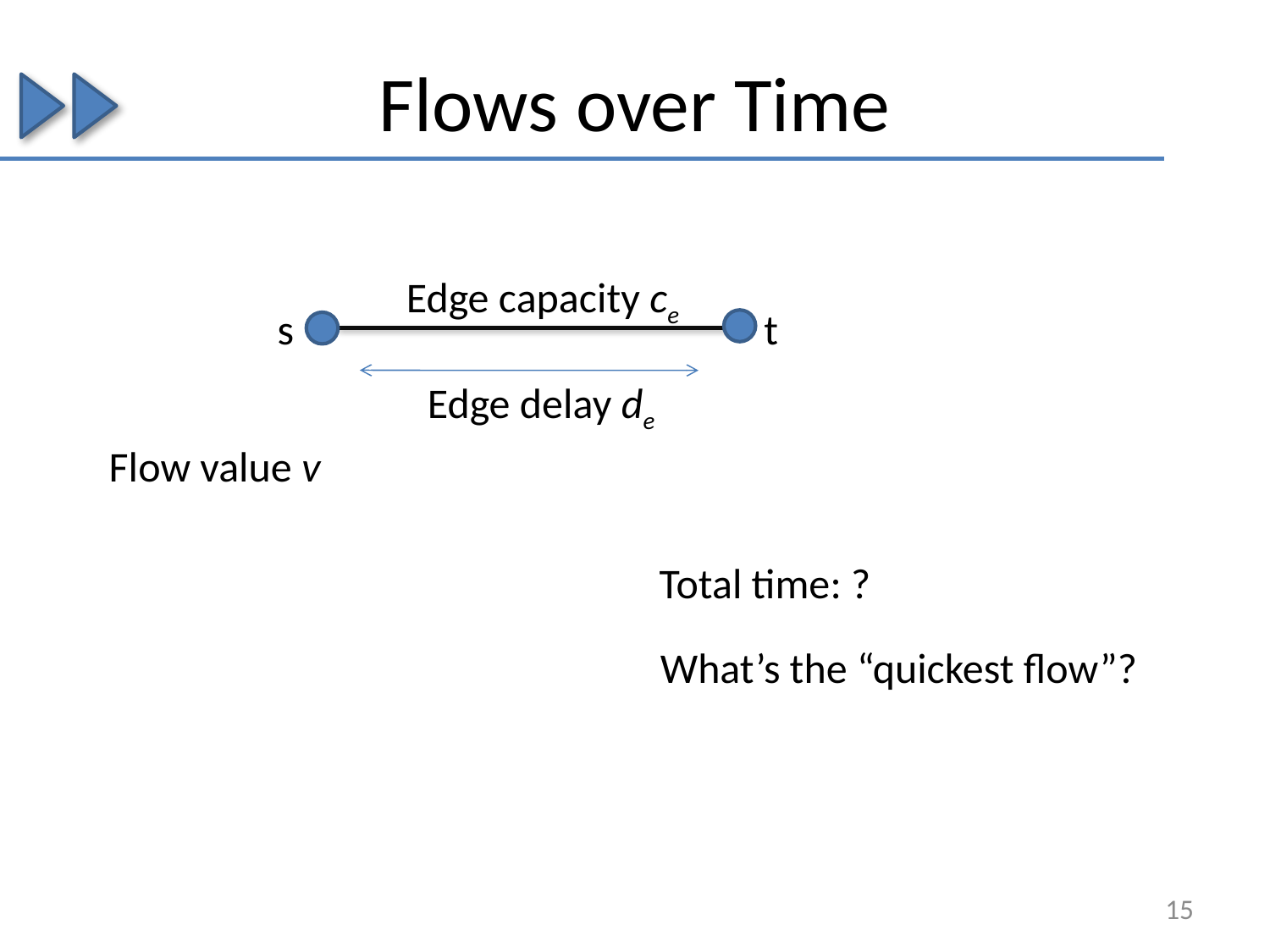

# Flows over Time
Edge capacity ce
s
t

Edge delay de
Flow value v
Total time: ?
What’s the “quickest flow”?
15